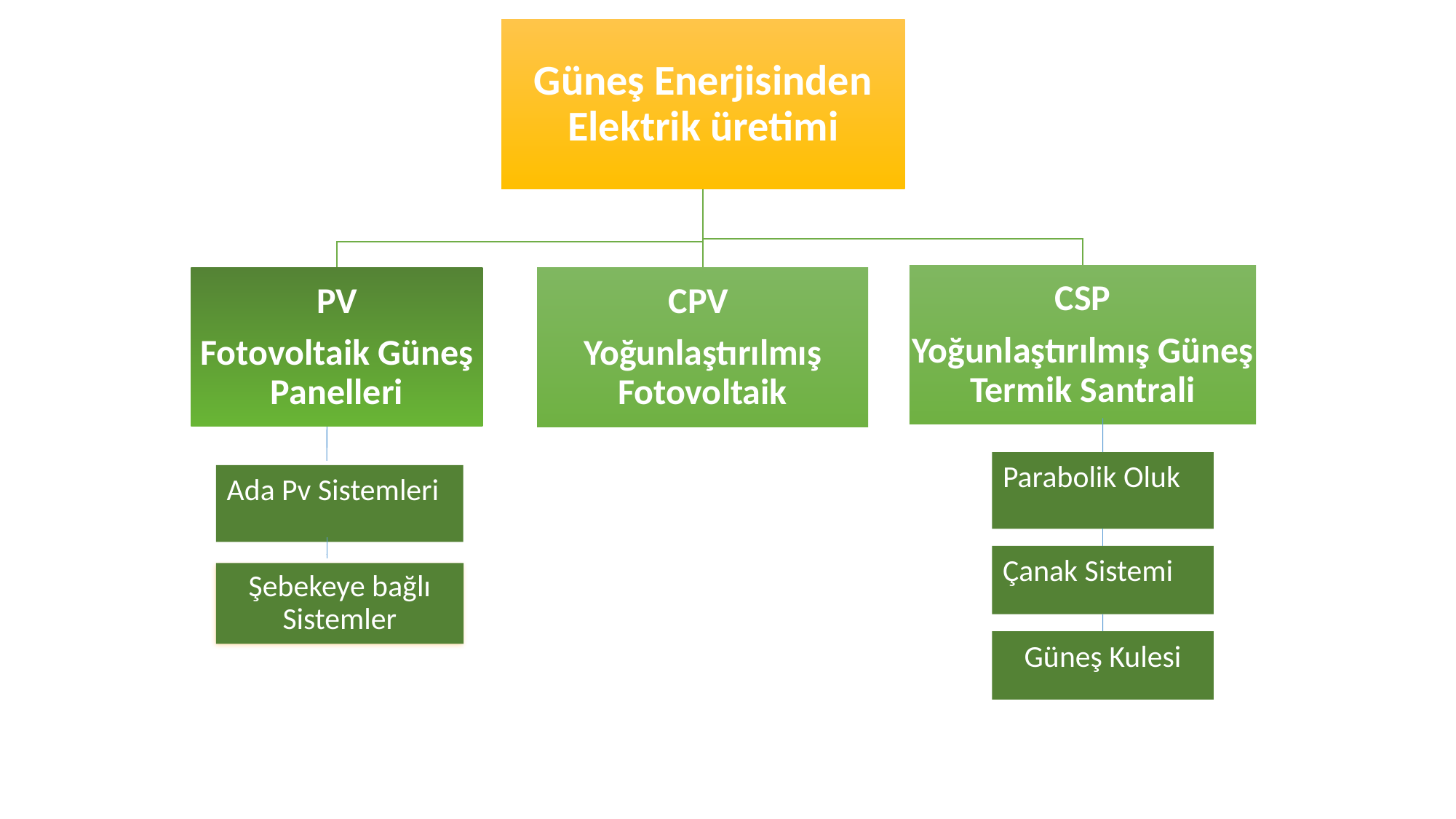

Güneş Enerjisinden Elektrik üretimi
PV
Fotovoltaik Güneş Panelleri
CPV
Yoğunlaştırılmış Fotovoltaik
CSP
Yoğunlaştırılmış Güneş Termik Santrali
Şebekeye bağlı Sistemler
Parabolik Oluk
Ada Pv Sistemleri

CSP
Yoğunlaştırılmış Güneş Termik Santrali
Çanak Sistemi
Güneş Kulesi